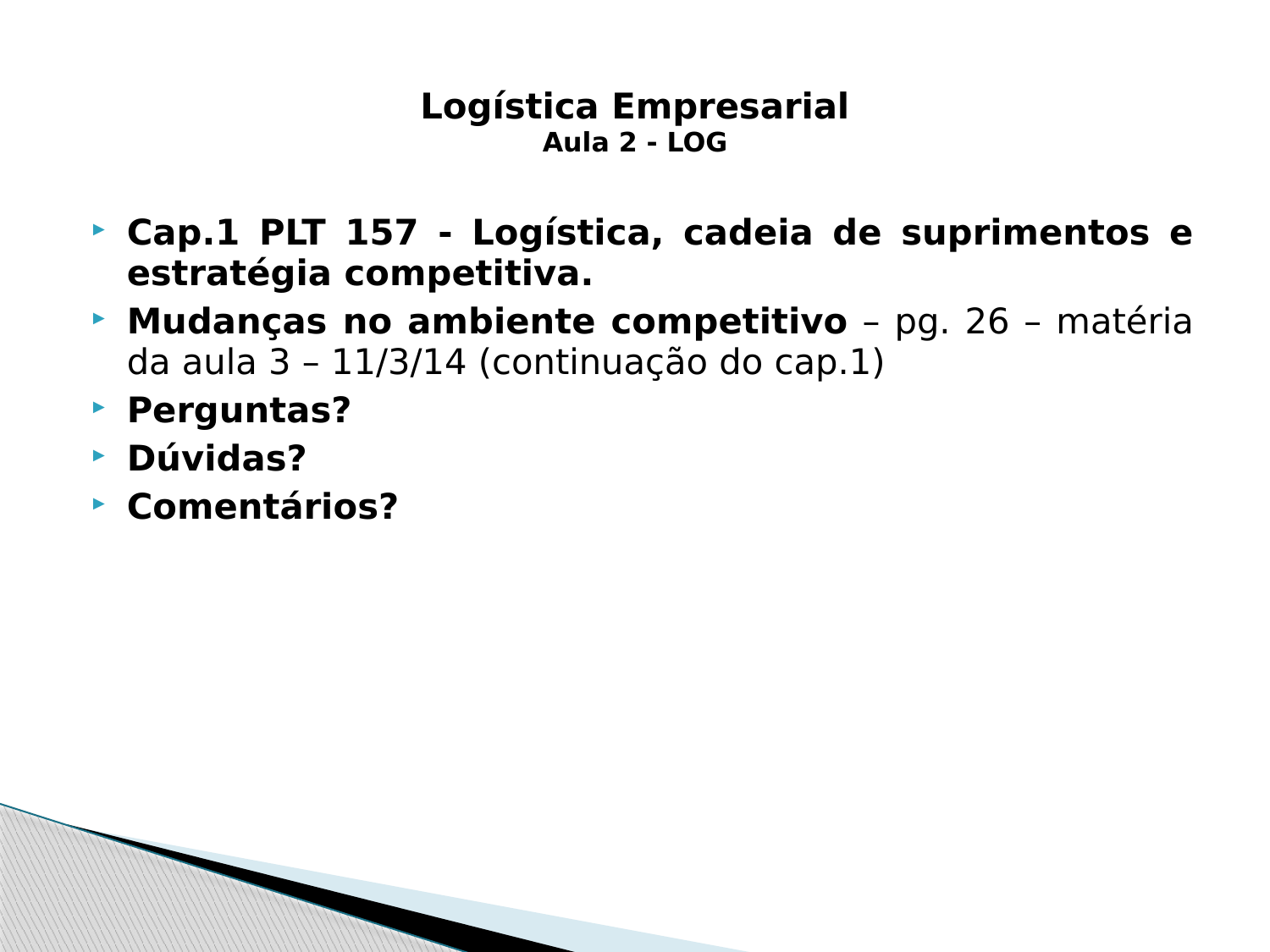

# Logística Empresarial Aula 2 - LOG
Cap.1 PLT 157 - Logística, cadeia de suprimentos e estratégia competitiva.
Mudanças no ambiente competitivo – pg. 26 – matéria da aula 3 – 11/3/14 (continuação do cap.1)
Perguntas?
Dúvidas?
Comentários?